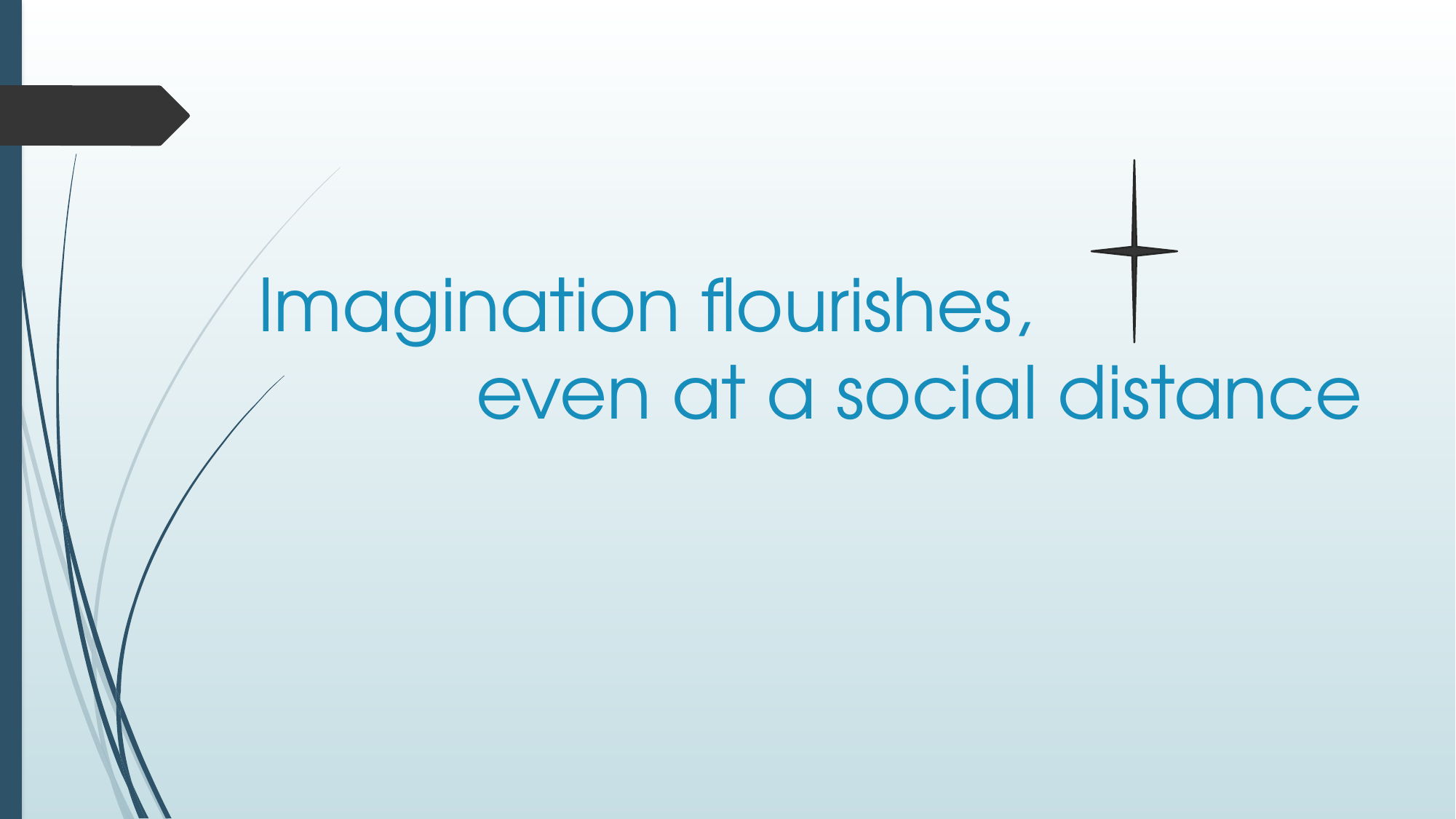

# Imagination flourishes, even at a social distance